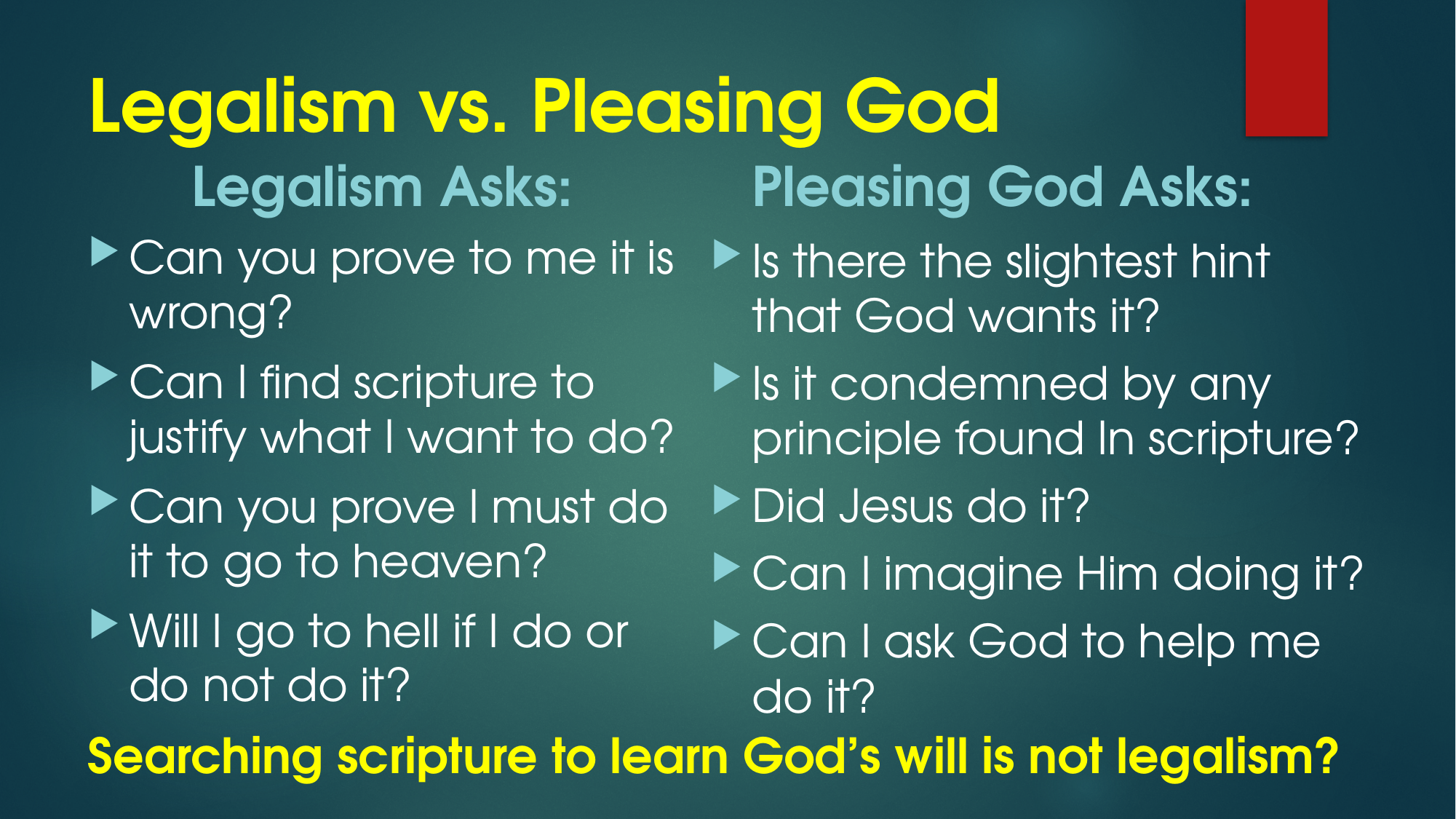

# Legalism vs. Pleasing God
Legalism Asks:
Pleasing God Asks:
Can you prove to me it is wrong?
Can I find scripture to justify what I want to do?
Can you prove I must do it to go to heaven?
Will I go to hell if I do or do not do it?
Is there the slightest hint that God wants it?
Is it condemned by any principle found In scripture?
Did Jesus do it?
Can I imagine Him doing it?
Can I ask God to help me do it?

Searching scripture to learn God’s will is not legalism?